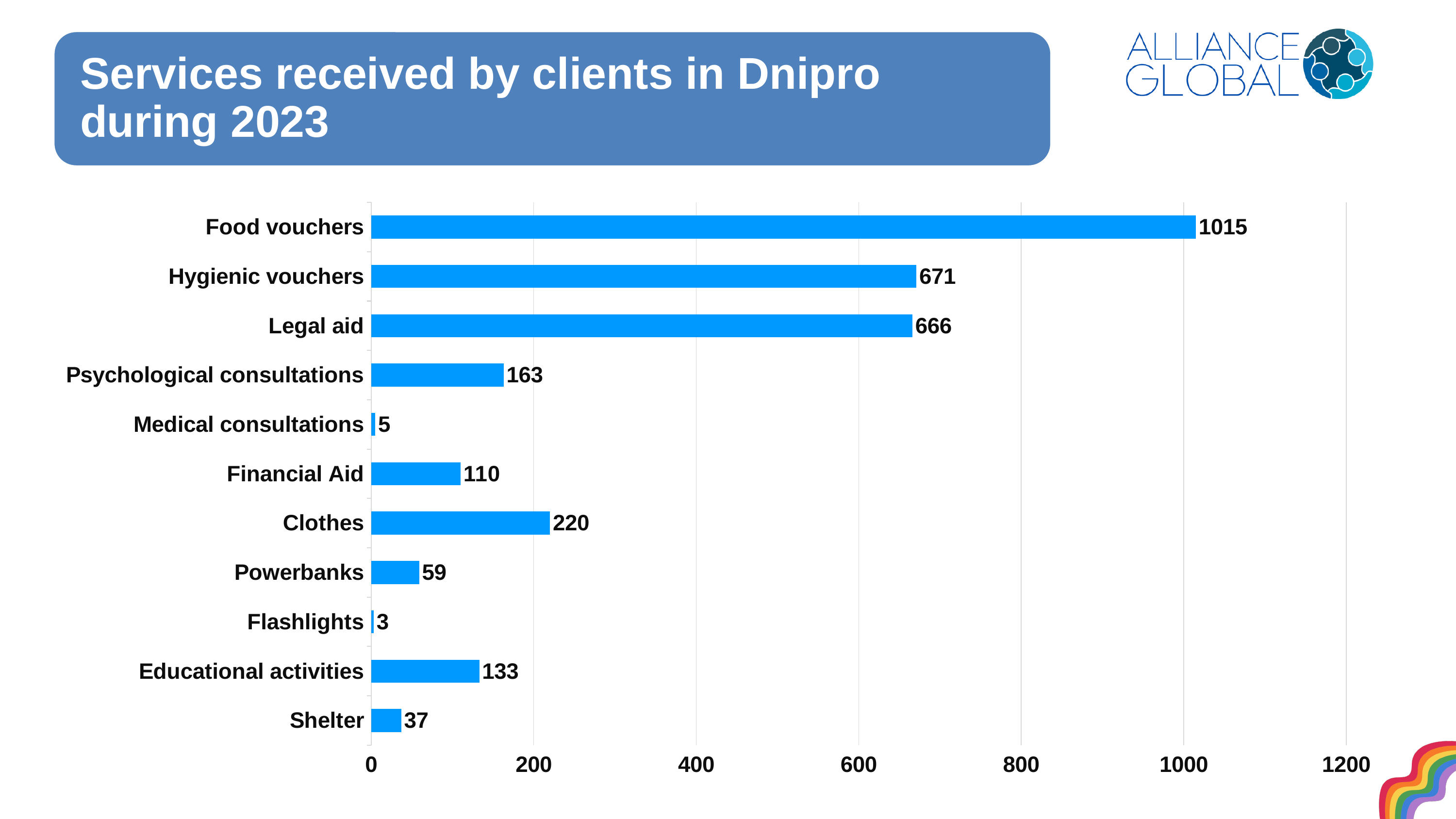

Services received by clients in Dnipro during 2023

### Chart

| Category | Стовпець1 |
|---|---|
| Shelter | 37.0 |
| Educational activities | 133.0 |
| Flashlights | 3.0 |
| Powerbanks | 59.0 |
| Clothes | 220.0 |
| Financial Aid | 110.0 |
| Medical consultations | 5.0 |
| Psychological consultations | 163.0 |
| Legal aid | 666.0 |
| Hygienic vouchers | 671.0 |
| Food vouchers | 1015.0 |